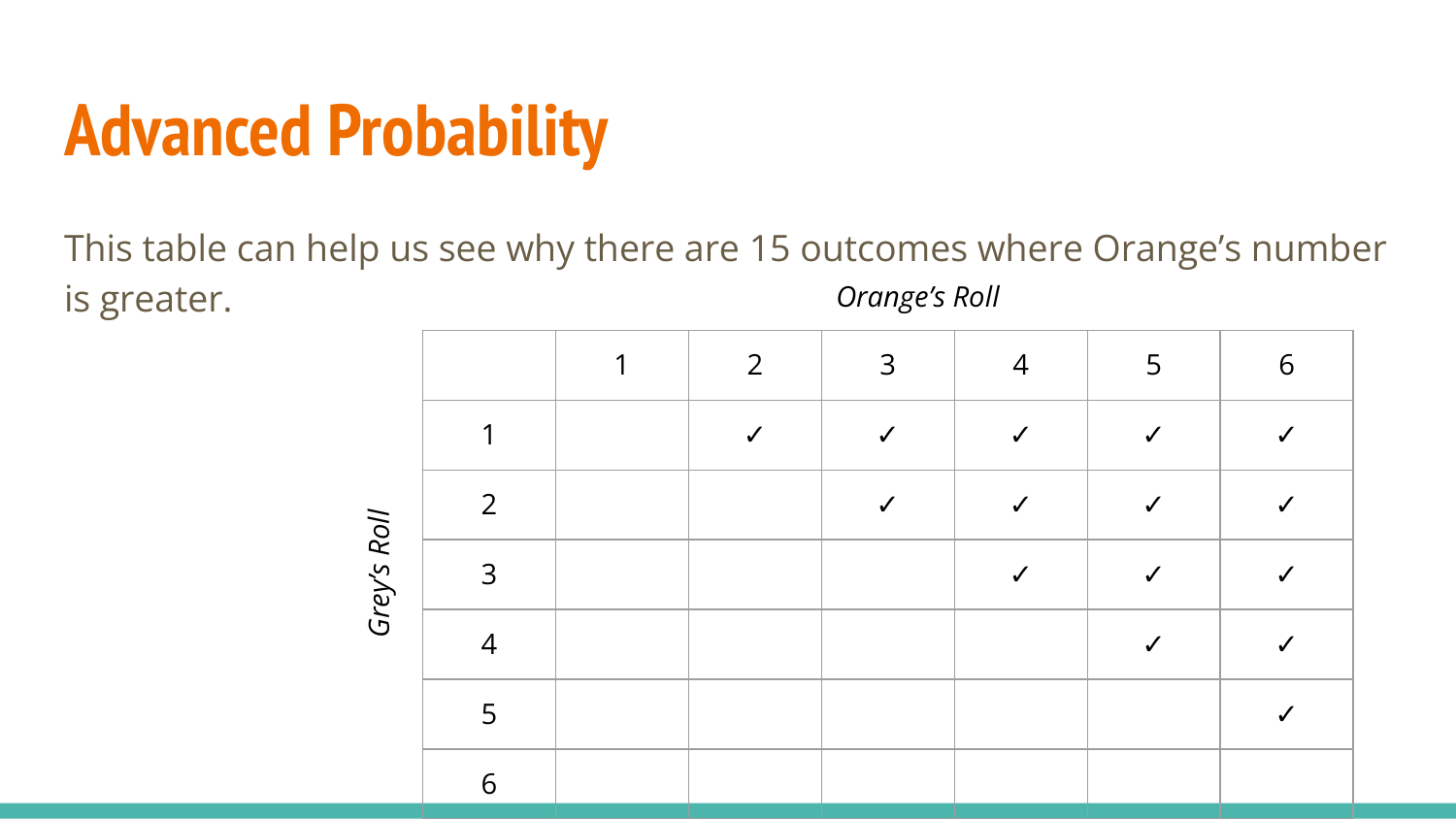

# Advanced Probability
This table can help us see why there are 15 outcomes where Orange’s number is greater.
Orange’s Roll
|  | 1 | 2 | 3 | 4 | 5 | 6 |
| --- | --- | --- | --- | --- | --- | --- |
| 1 |  | ✓ | ✓ | ✓ | ✓ | ✓ |
| 2 |  |  | ✓ | ✓ | ✓ | ✓ |
| 3 |  |  |  | ✓ | ✓ | ✓ |
| 4 |  |  |  |  | ✓ | ✓ |
| 5 |  |  |  |  |  | ✓ |
| 6 |  |  |  |  |  |  |
Grey’s Roll